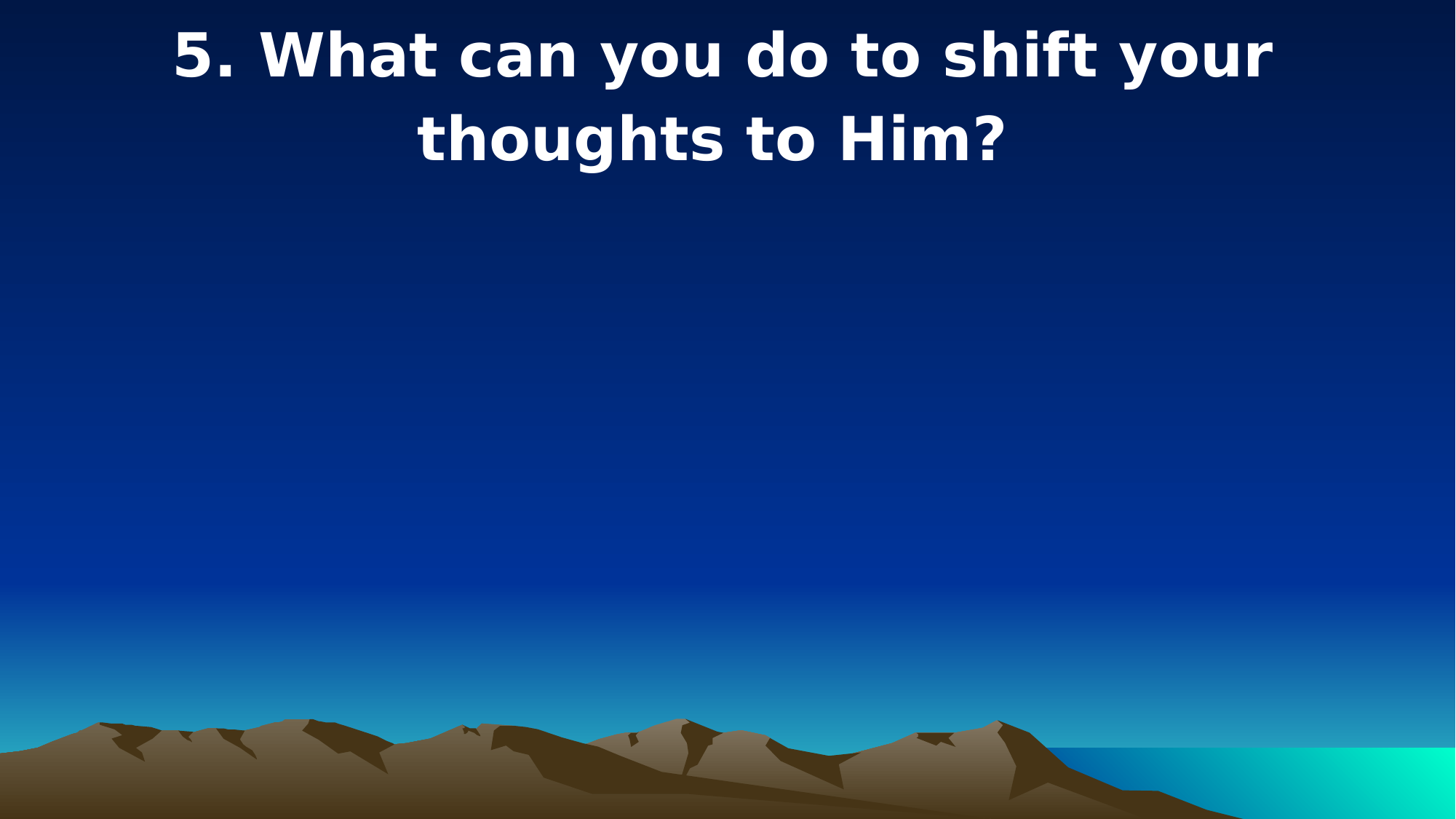

5. What can you do to shift your thoughts to Him?